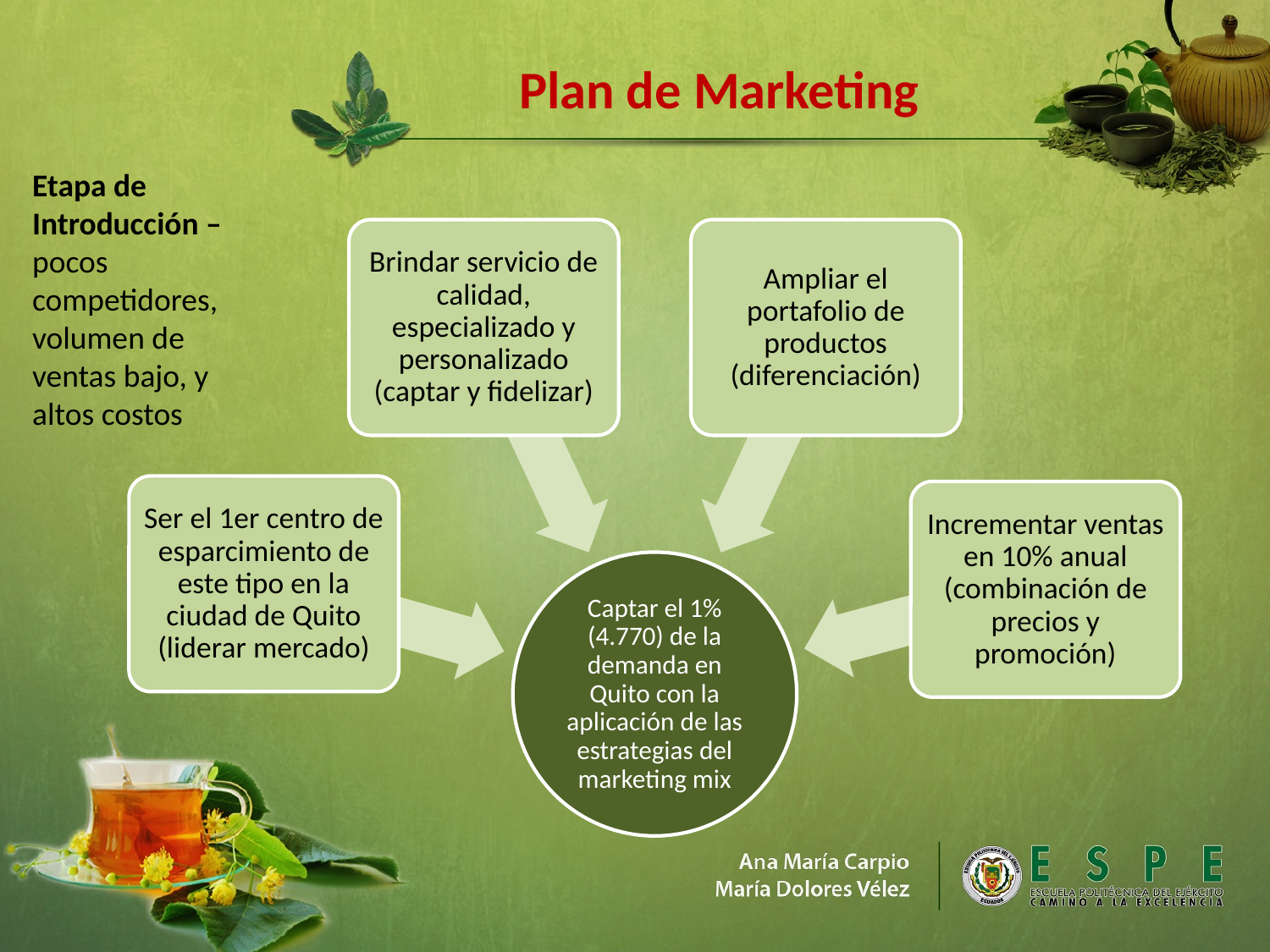

Plan de Marketing
Etapa de Introducción – pocos competidores, volumen de ventas bajo, y altos costos
Captar el 1% (4.770) de la demanda en Quito con la aplicación de las estrategias del marketing mix
Ser el 1er centro de esparcimiento de este tipo en la ciudad de Quito (liderar mercado)
Brindar servicio de calidad, especializado y personalizado (captar y fidelizar)
Ampliar el portafolio de productos (diferenciación)
Incrementar ventas en 10% anual (combinación de precios y promoción)